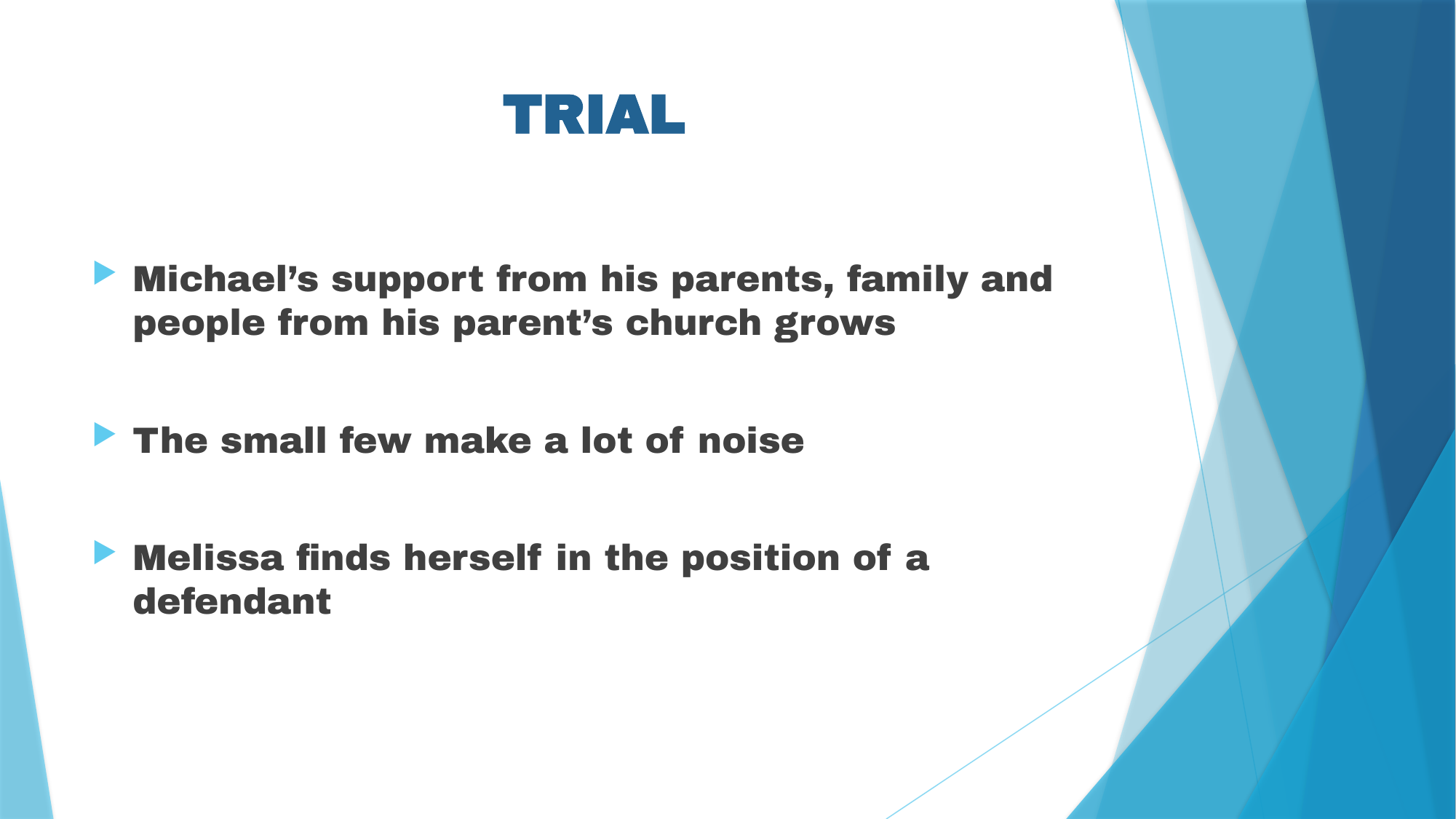

# TRIAL

Michael’s support from his parents, family and people from his parent’s church grows

The small few make a lot of noise

Melissa finds herself in the position of a defendant